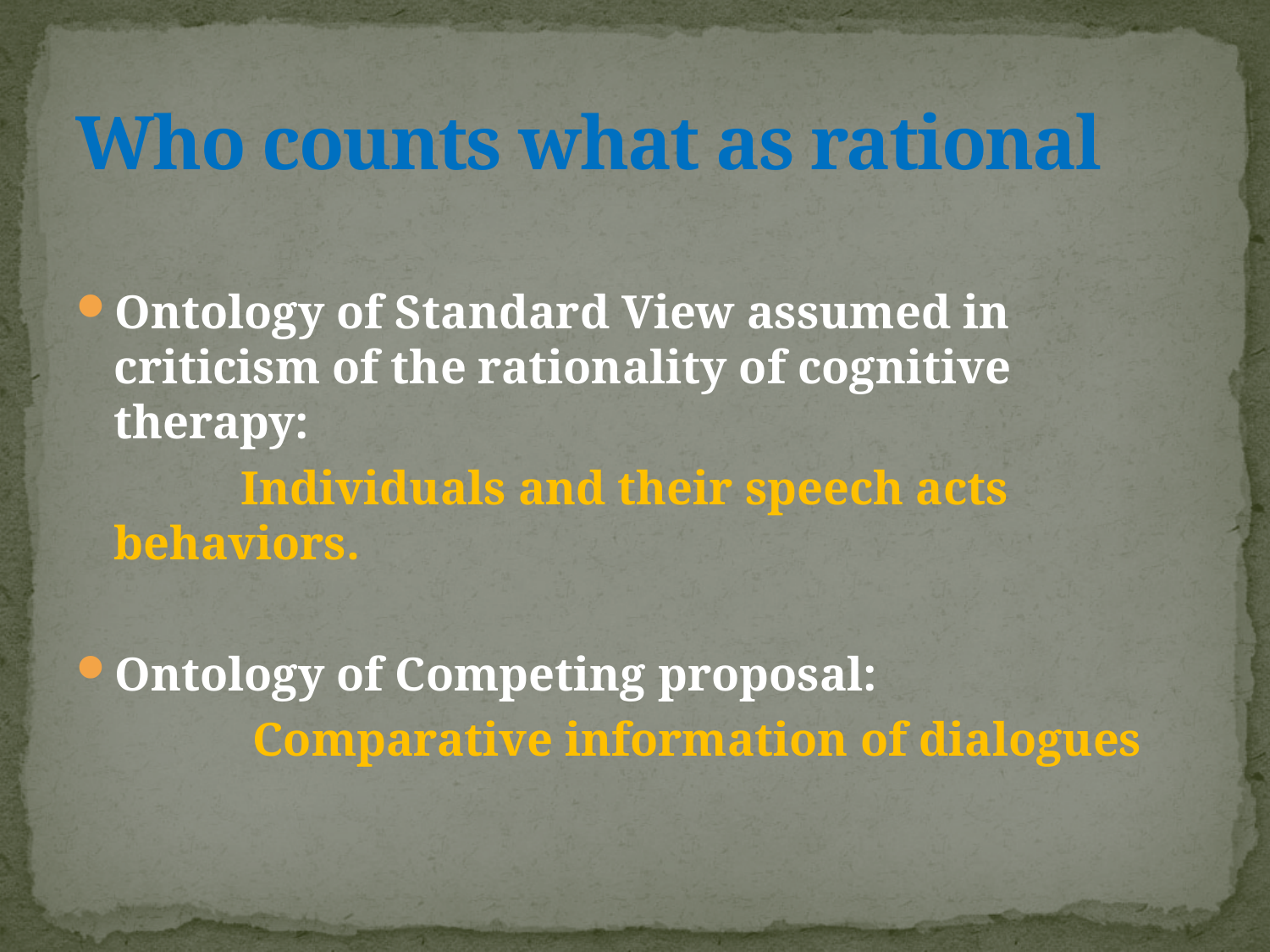

# Who counts what as rational

Ontology of Standard View assumed in criticism of the rationality of cognitive therapy:
		Individuals and their speech acts behaviors.

Ontology of Competing proposal:
		 Comparative information of dialogues